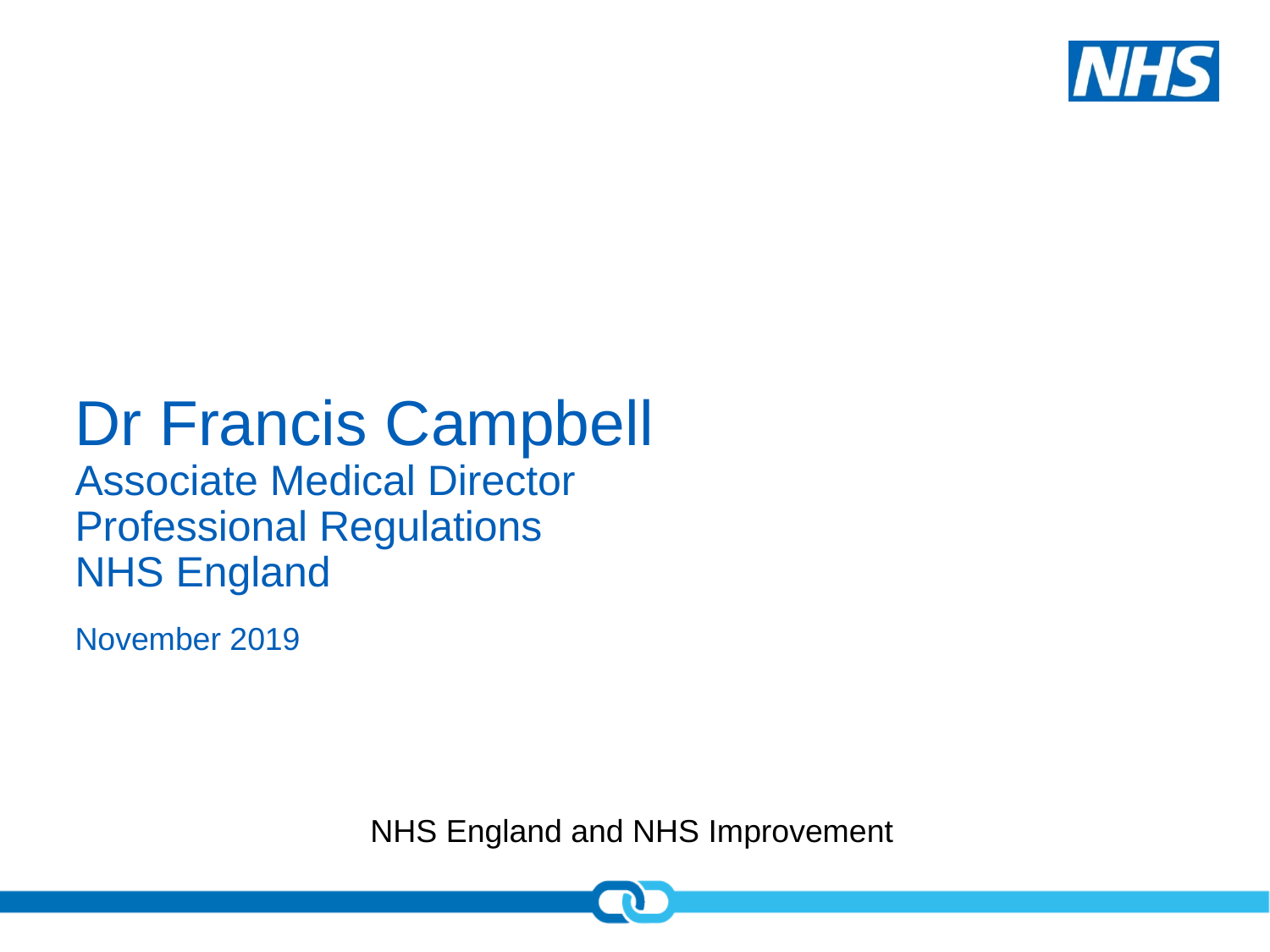

# Dr Francis Campbell Associate Medical Director Professional Regulations NHS England
November 2019